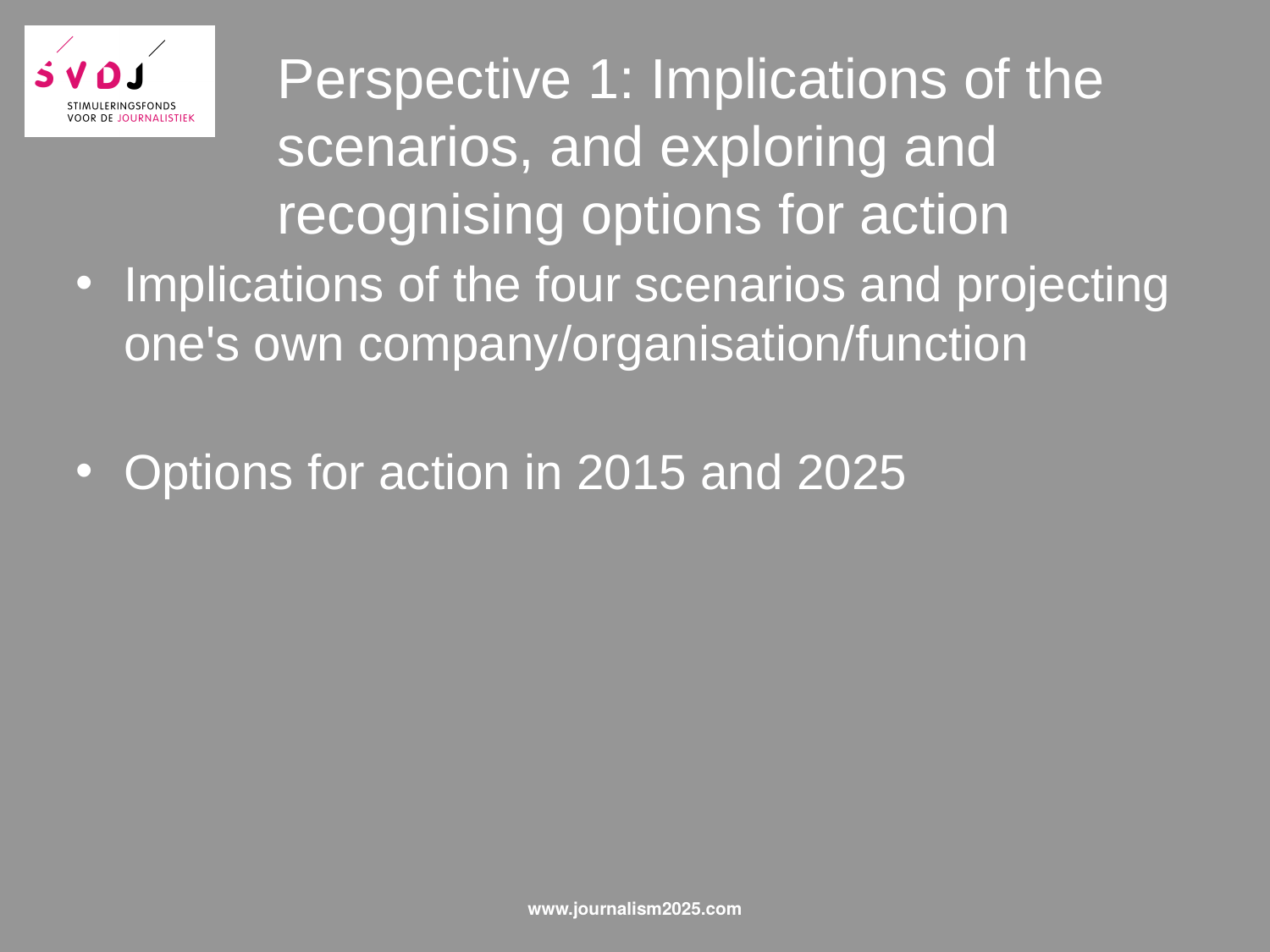

# Perspective 1: Implications of the scenarios, and exploring and recognising options for action
Implications of the four scenarios and projecting one's own company/organisation/function
Options for action in 2015 and 2025
www.journalism2025.com